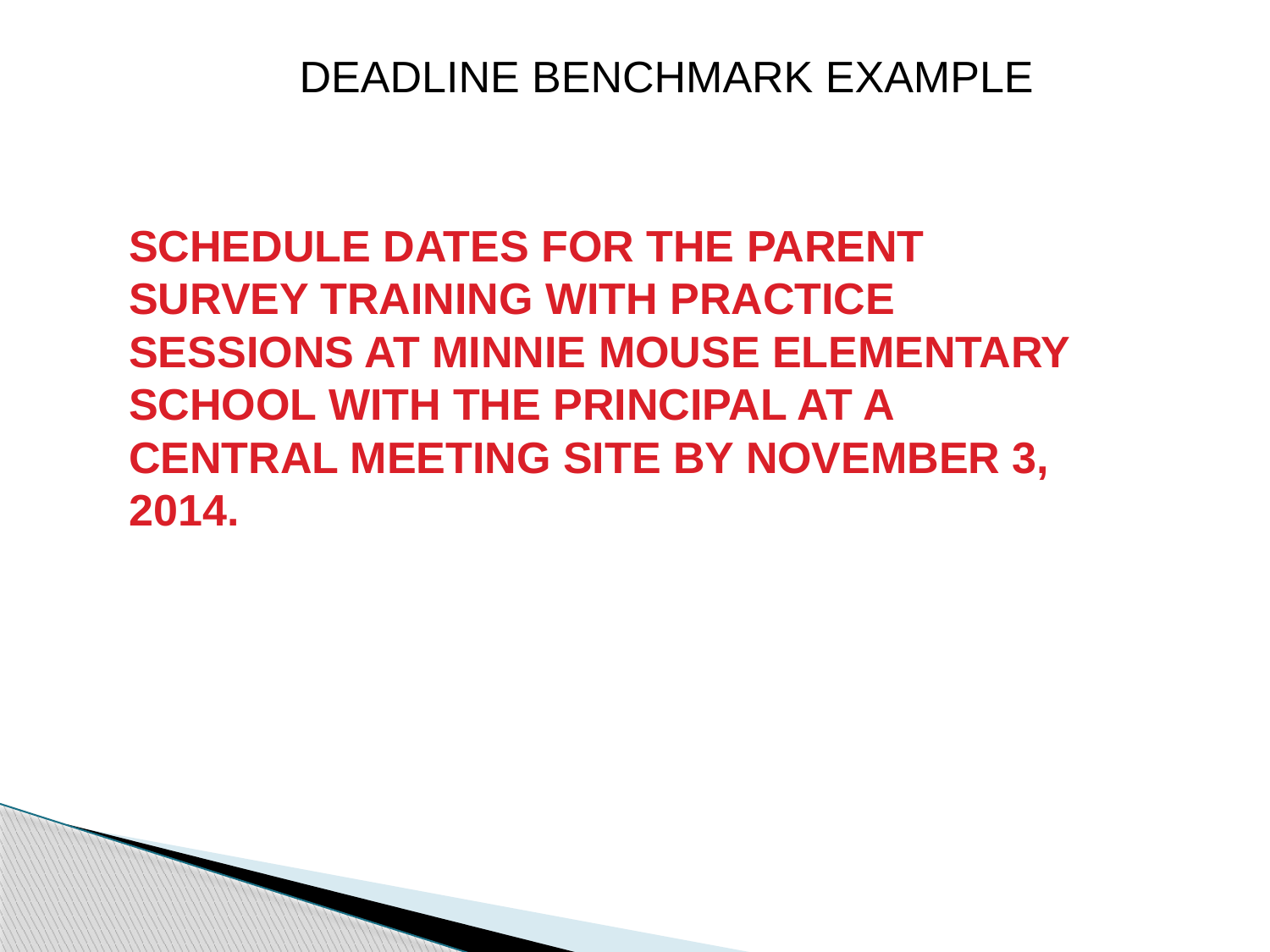

DEADLINE BENCHMARK EXAMPLE
SCHEDULE DATES FOR THE PARENT SURVEY TRAINING WITH PRACTICE SESSIONS AT MINNIE MOUSE ELEMENTARY SCHOOL WITH THE PRINCIPAL AT A CENTRAL MEETING SITE BY NOVEMBER 3, 2014.